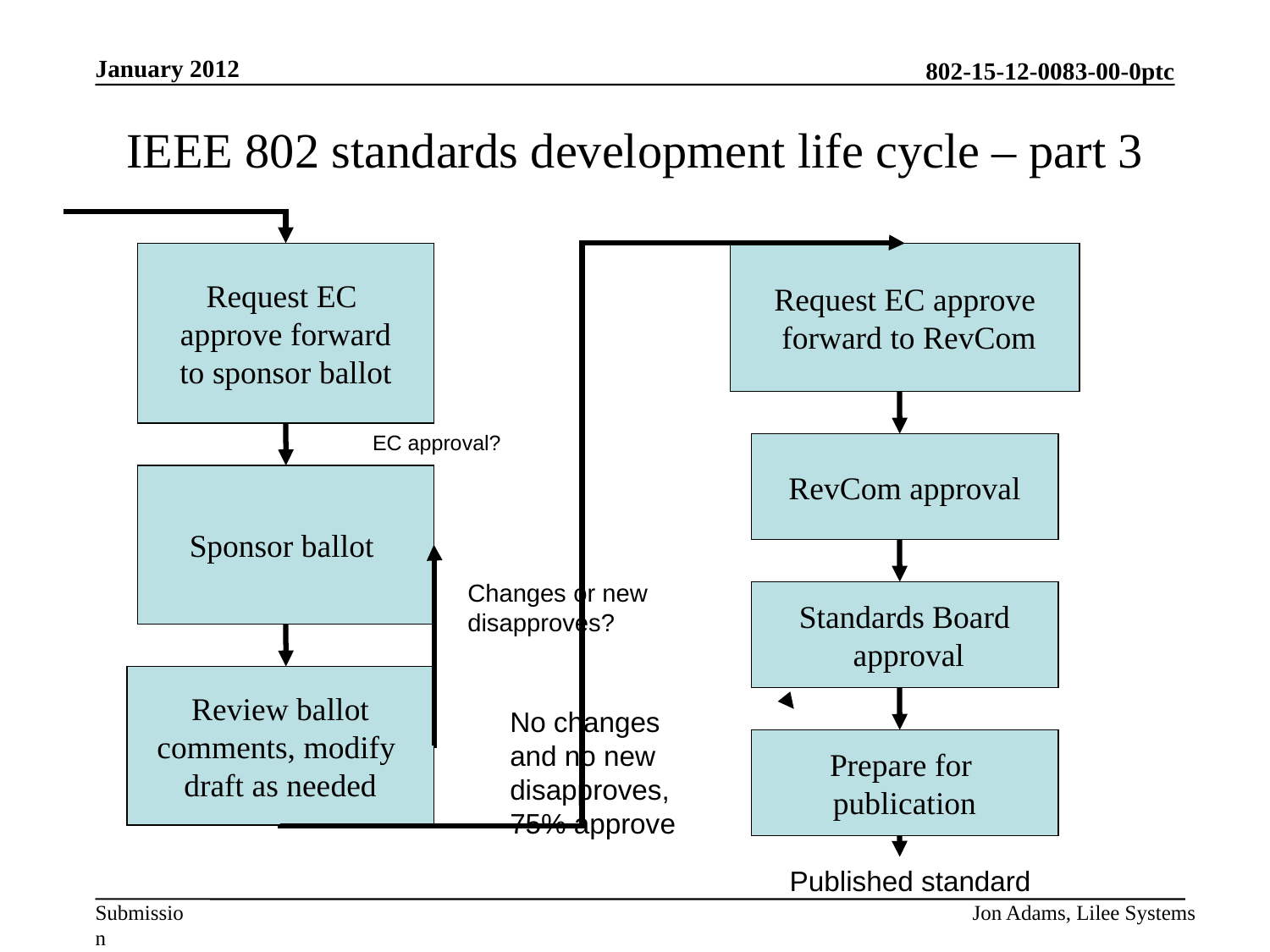

January 2012
# IEEE 802 standards development life cycle – part 3
Request EC
approve forward
to sponsor ballot
Request EC approve
 forward to RevCom

EC approval?
RevCom approval
Sponsor ballot

Changes or new disapproves?
Standards Board
 approval

Review ballot
comments, modify
draft as needed

No changes and no new
disapproves, 75% approve

Prepare for
publication

Published standard
Jon Adams, Lilee Systems